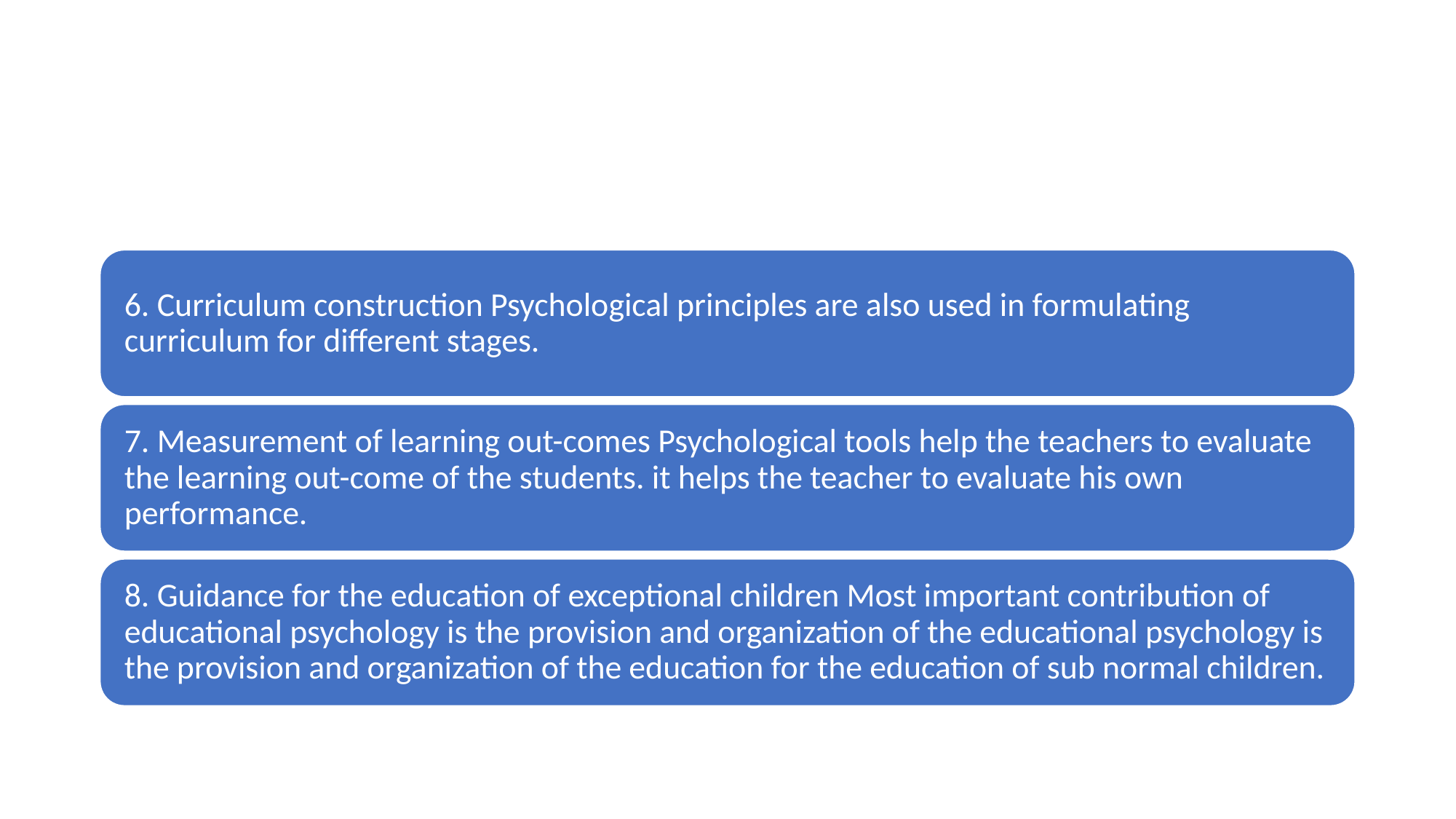

#
6. Curriculum construction Psychological principles are also used in formulating curriculum for different stages.
7. Measurement of learning out-comes Psychological tools help the teachers to evaluate the learning out-come of the students. it helps the teacher to evaluate his own performance.
8. Guidance for the education of exceptional children Most important contribution of educational psychology is the provision and organization of the educational psychology is the provision and organization of the education for the education of sub normal children.